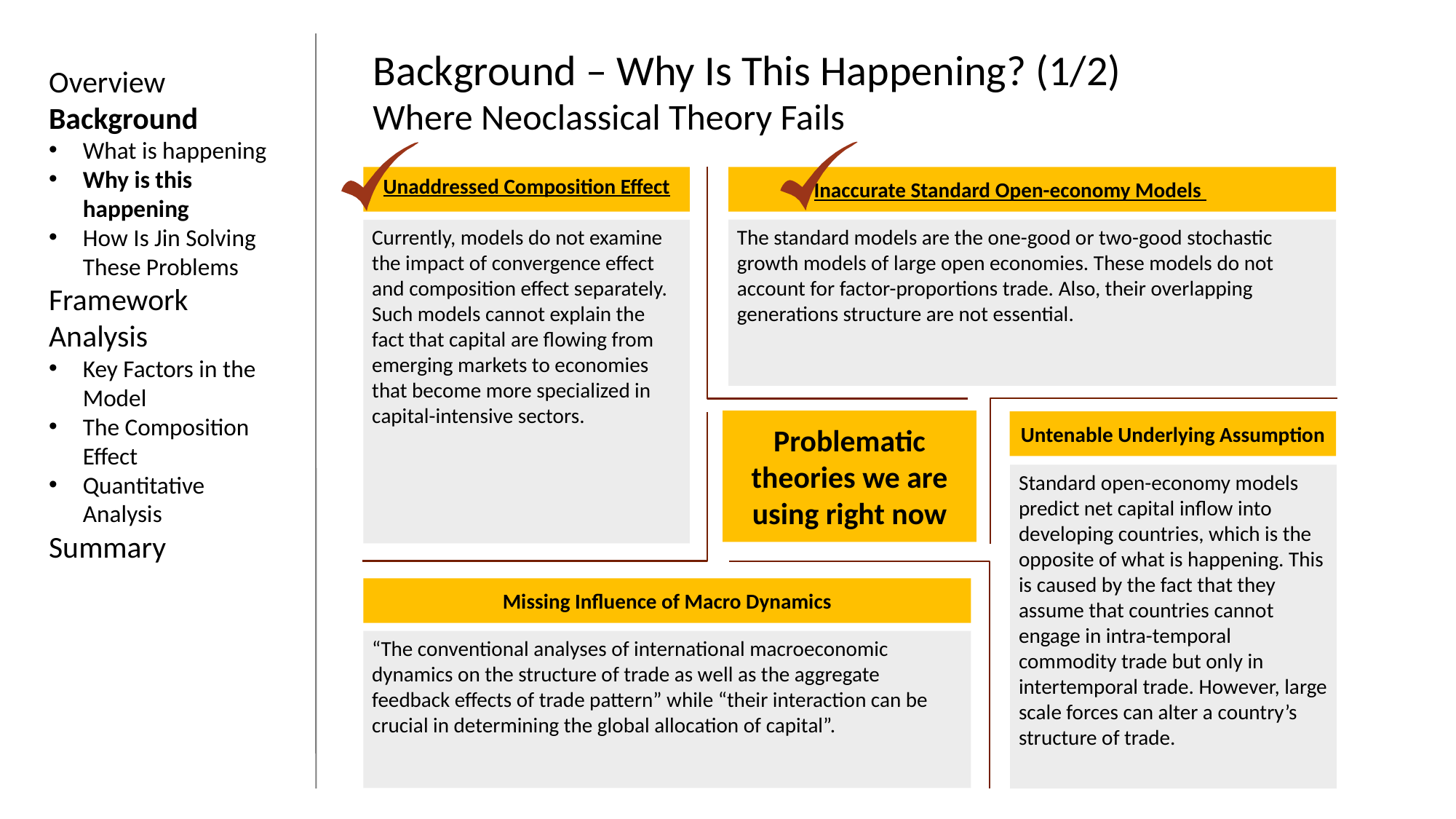

Background – Why Is This Happening? (1/2)
Where Neoclassical Theory Fails
Overview
Background
What is happening
Why is this happening
How Is Jin Solving These Problems
Framework
Analysis
Key Factors in the Model
The Composition Effect
Quantitative Analysis
Summary

Introduction
Background

Unaddressed Composition Effect
Inaccurate Standard Open-economy Models
Currently, models do not examine the impact of convergence effect and composition effect separately. Such models cannot explain the fact that capital are flowing from emerging markets to economies that become more specialized in capital-intensive sectors.
The standard models are the one-good or two-good stochastic growth models of large open economies. These models do not account for factor-proportions trade. Also, their overlapping generations structure are not essential.

Problematic theories we are using right now
Untenable Underlying Assumption
Standard open-economy models predict net capital inflow into developing countries, which is the opposite of what is happening. This is caused by the fact that they assume that countries cannot engage in intra-temporal commodity trade but only in intertemporal trade. However, large scale forces can alter a country’s structure of trade.

Missing Influence of Macro Dynamics
“The conventional analyses of international macroeconomic dynamics on the structure of trade as well as the aggregate feedback effects of trade pattern” while “their interaction can be crucial in determining the global allocation of capital”.